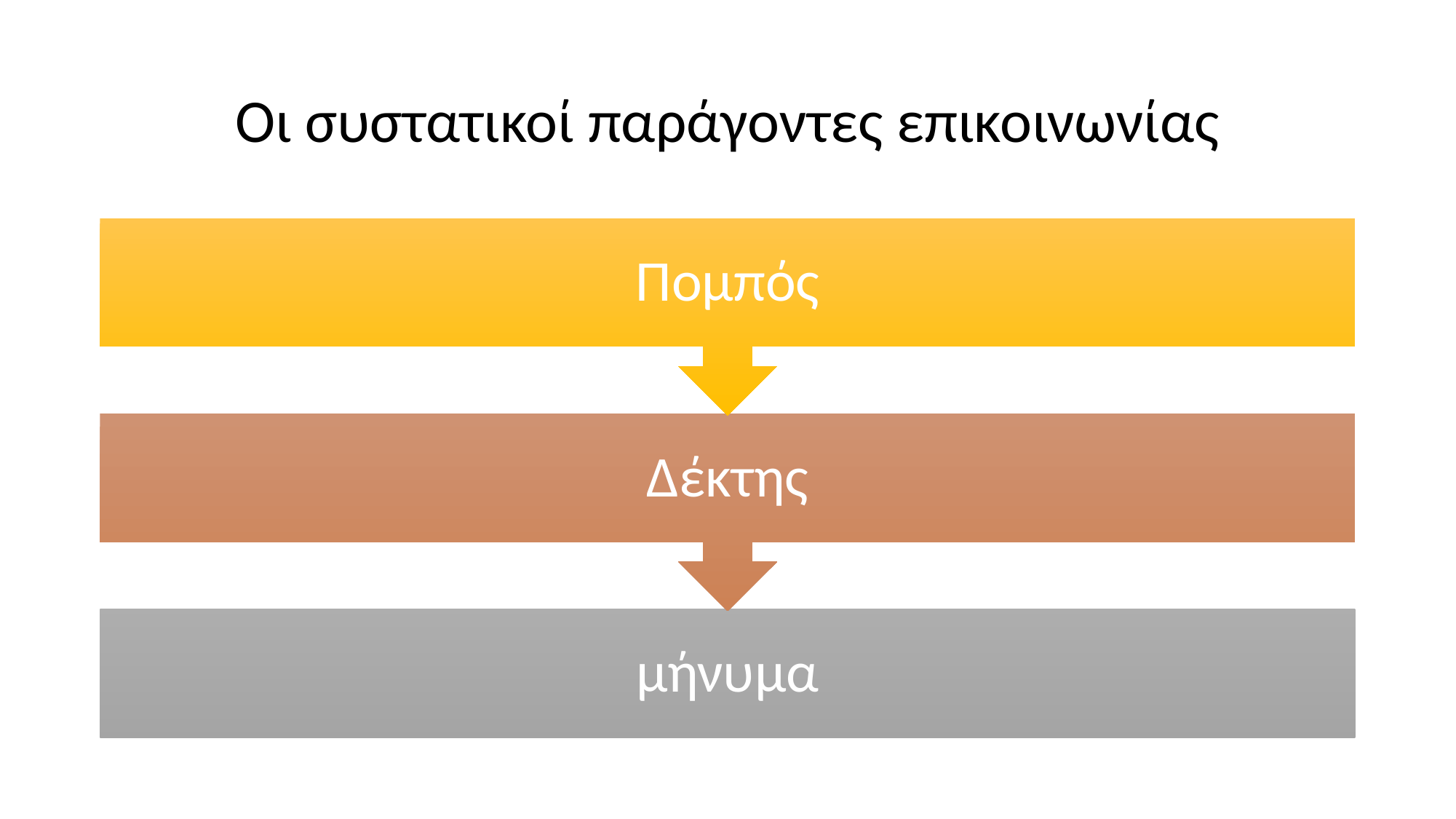

# Οι συστατικοί παράγοντες επικοινωνίας
μήνυμα
Δέκτης
Πομπός